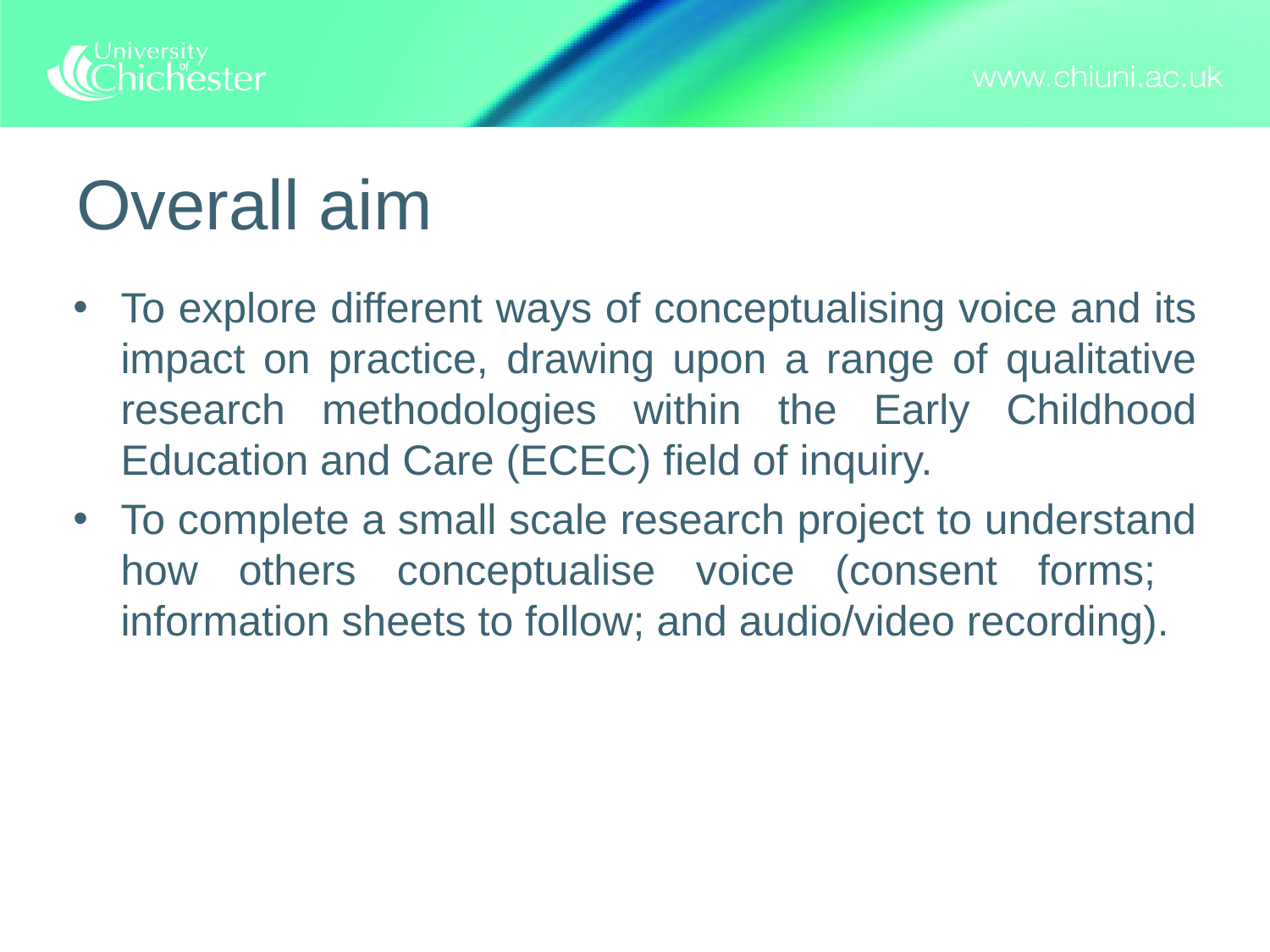

# Overall aim
To explore different ways of conceptualising voice and its impact on practice, drawing upon a range of qualitative research methodologies within the Early Childhood Education and Care (ECEC) field of inquiry.
To complete a small scale research project to understand how others conceptualise voice (consent forms;  information sheets to follow; and audio/video recording).